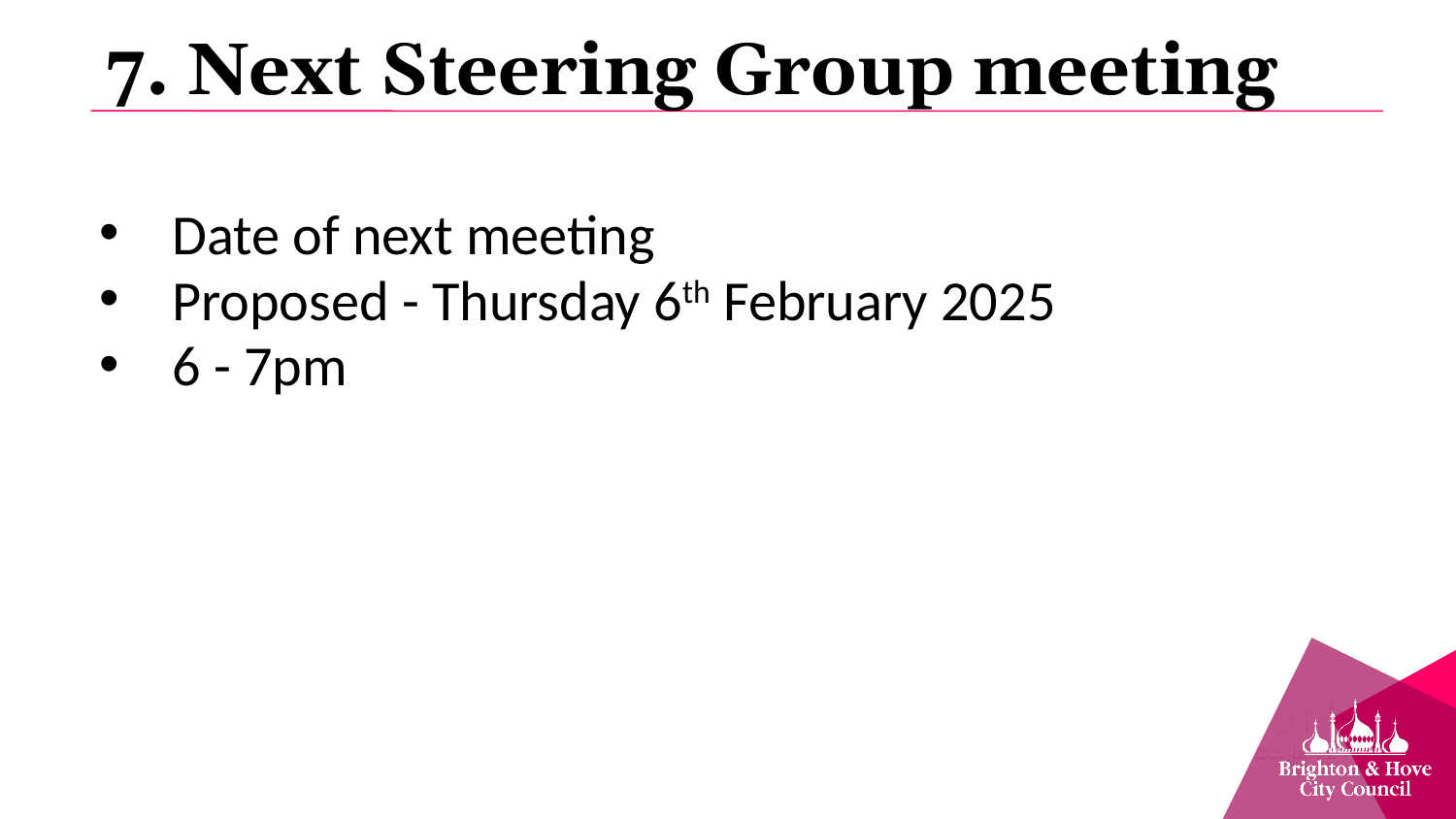

7. Next Steering Group meeting

Date of next meeting
Proposed - Thursday 6th February 2025
6 - 7pm